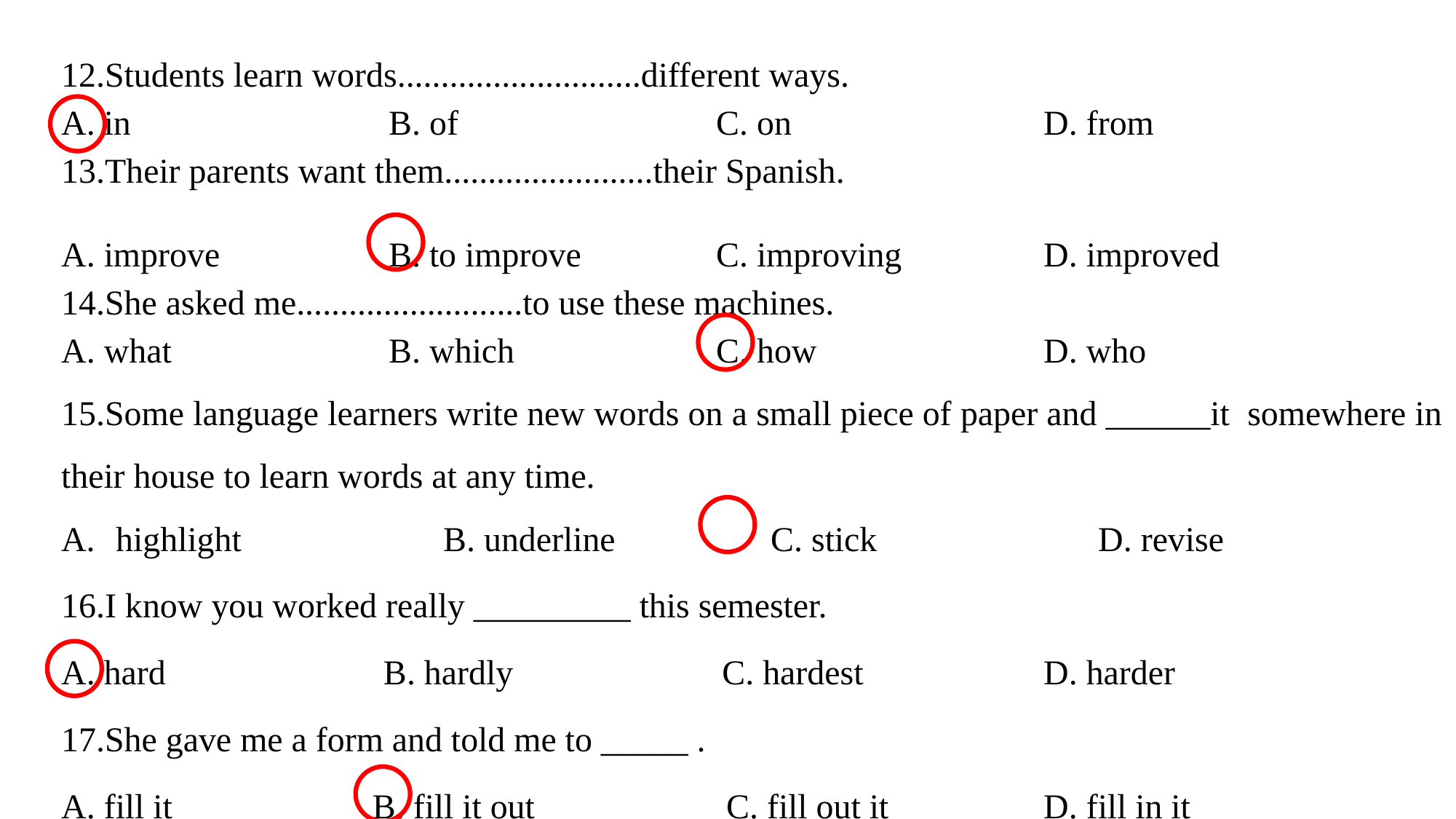

12.Students learn words............................different ways.
A. in			B. of			C. on    		D. from
13.Their parents want them........................their Spanish.
A. improve		B. to improve		C. improving   		D. improved
14.She asked me..........................to use these machines.
A. what		B. which		C. how			D. who
15.Some language learners write new words on a small piece of paper and ______it  somewhere in their house to learn words at any time.
highlight      	B. underline   		C. stick	     		D. revise
16.I know you worked really _________ this semester.
A. hard                         B. hardly                        C. hardest            	D. harder
17.She gave me a form and told me to _____ .
A. fill it                       B. fill it out                      C. fill out it          	D. fill in it